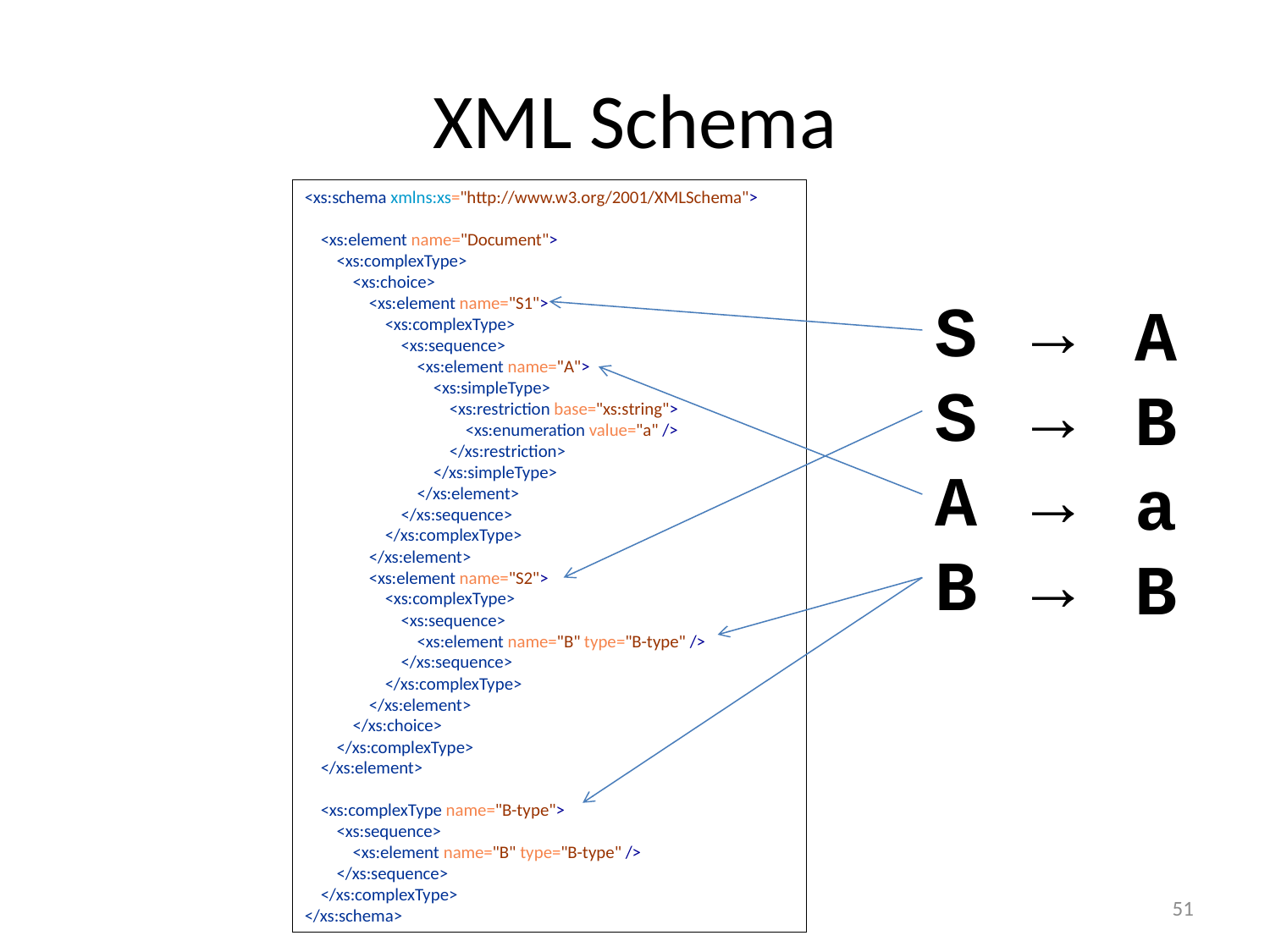

# XML Schema
<xs:schema xmlns:xs="http://www.w3.org/2001/XMLSchema">
    <xs:element name="Document">
        <xs:complexType>
            <xs:choice>
                <xs:element name="S1">
                    <xs:complexType>
                        <xs:sequence>
                            <xs:element name="A">
                                <xs:simpleType>
                                    <xs:restriction base="xs:string">
                                        <xs:enumeration value="a" />
                                    </xs:restriction>
                                </xs:simpleType>
                            </xs:element>
                        </xs:sequence>
                    </xs:complexType>
                </xs:element>
                <xs:element name="S2">
                    <xs:complexType>
                        <xs:sequence>
                            <xs:element name="B" type="B-type" />
                        </xs:sequence>
                    </xs:complexType>
                </xs:element>
            </xs:choice>
        </xs:complexType>
    </xs:element>
    <xs:complexType name="B-type">
        <xs:sequence>
            <xs:element name="B" type="B-type" />
        </xs:sequence>
    </xs:complexType>
</xs:schema>
S
S
A
B
→
→
→
→
A
B
a
B
51